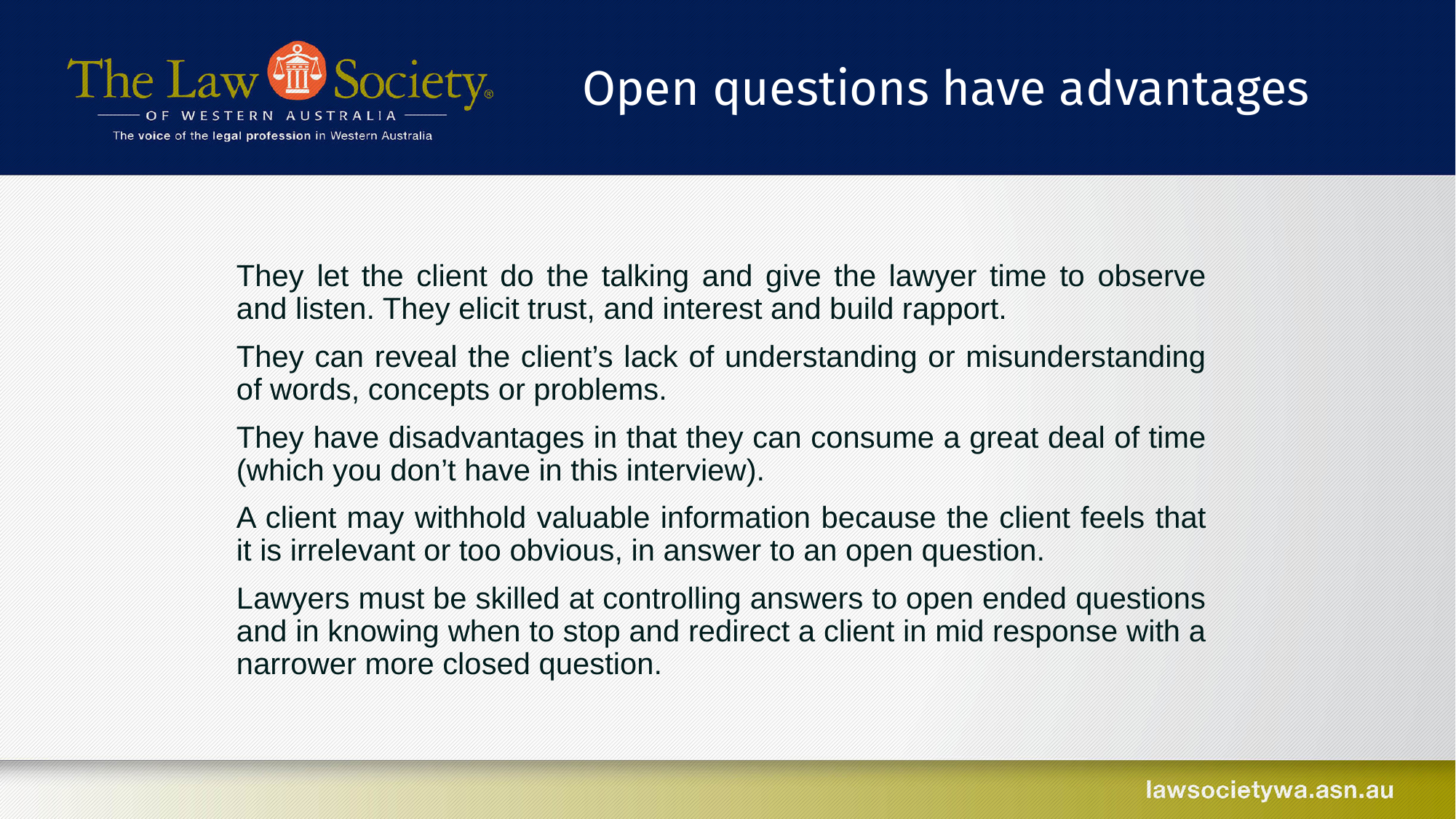

Open questions have advantages
They let the client do the talking and give the lawyer time to observe and listen. They elicit trust, and interest and build rapport.
They can reveal the client’s lack of understanding or misunderstanding of words, concepts or problems.
They have disadvantages in that they can consume a great deal of time (which you don’t have in this interview).
A client may withhold valuable information because the client feels that it is irrelevant or too obvious, in answer to an open question.
Lawyers must be skilled at controlling answers to open ended questions and in knowing when to stop and redirect a client in mid response with a narrower more closed question.